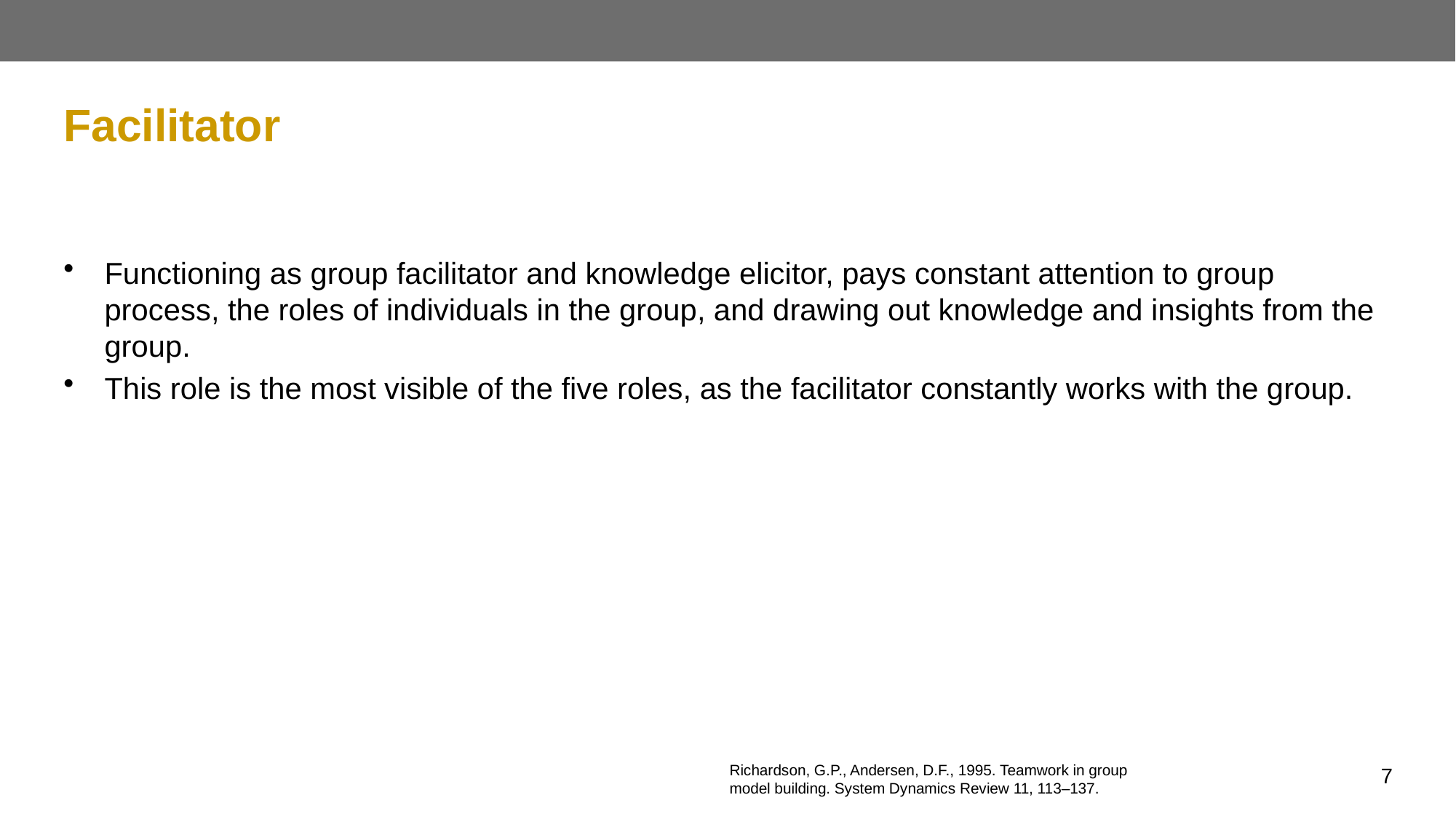

# Facilitator
Functioning as group facilitator and knowledge elicitor, pays constant attention to group process, the roles of individuals in the group, and drawing out knowledge and insights from the group.
This role is the most visible of the five roles, as the facilitator constantly works with the group.
Richardson, G.P., Andersen, D.F., 1995. Teamwork in group model building. System Dynamics Review 11, 113–137.
7